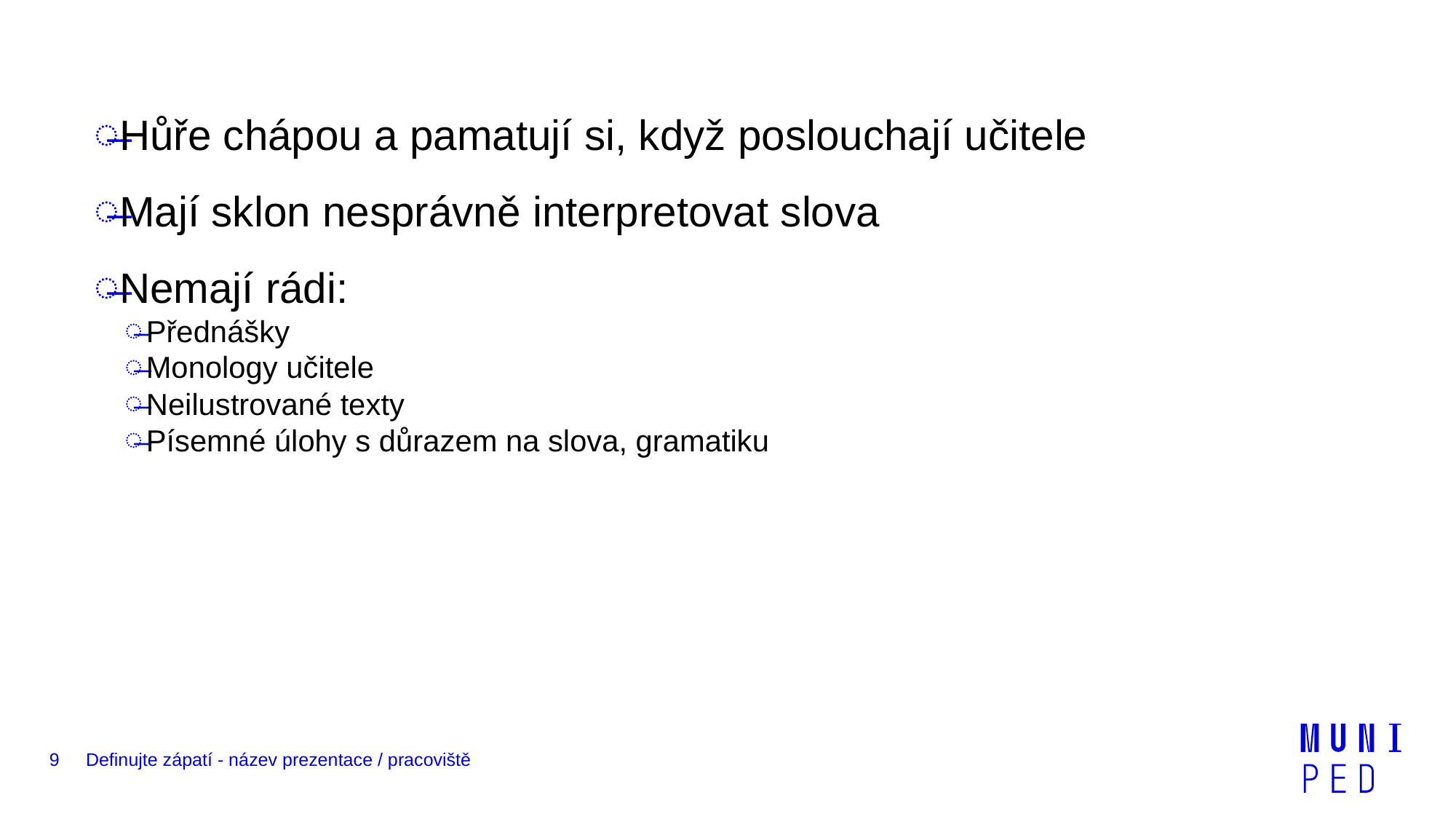

Hůře chápou a pamatují si, když poslouchají učitele
Mají sklon nesprávně interpretovat slova
Nemají rádi:
Přednášky
Monology učitele
Neilustrované texty
Písemné úlohy s důrazem na slova, gramatiku
9
Definujte zápatí - název prezentace / pracoviště